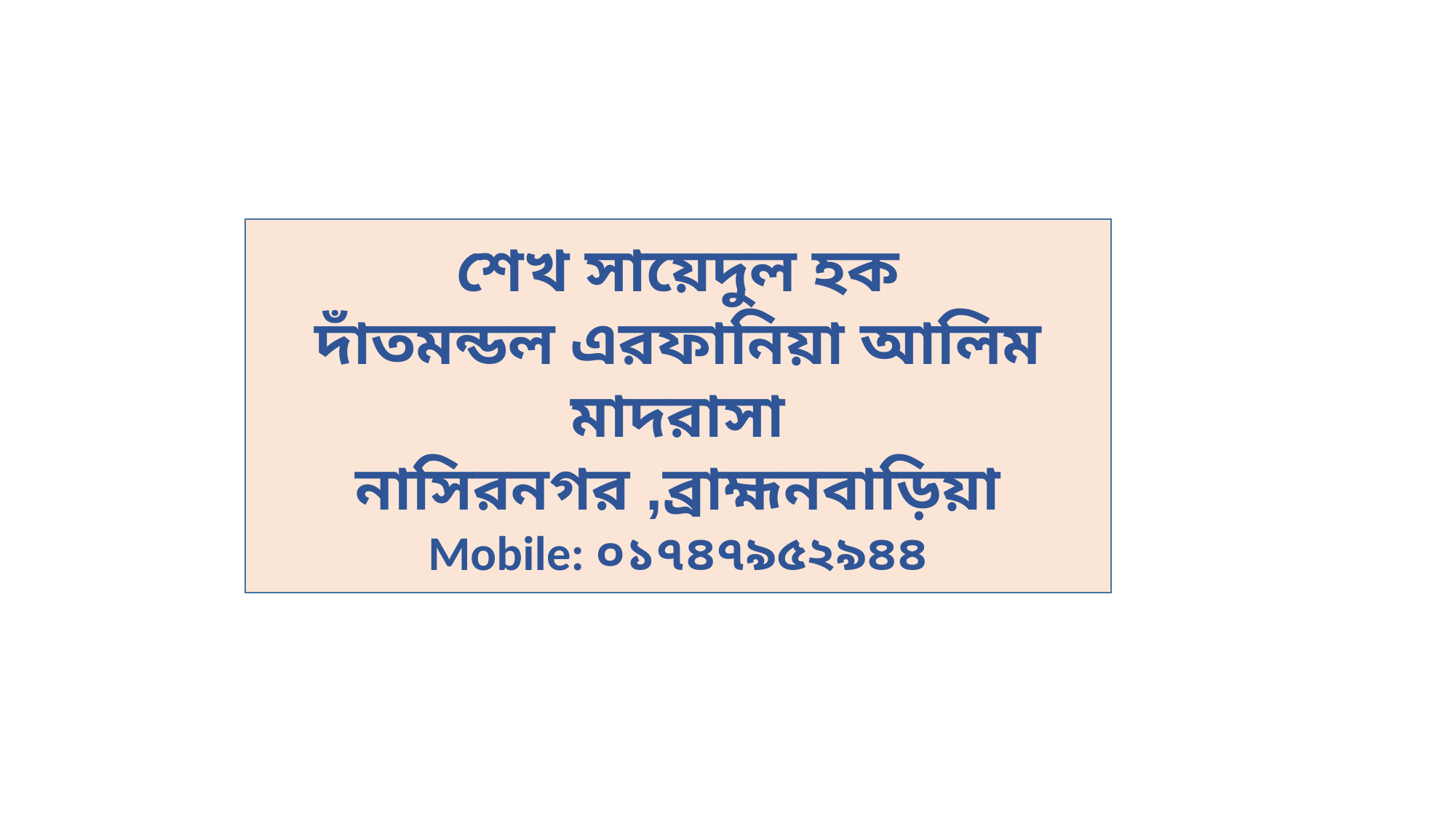

শেখ সায়েদুল হক
দাঁতমন্ডল এরফানিয়া আলিম মাদরাসা
নাসিরনগর ,ব্রাহ্মনবাড়িয়া
Mobile: ০১৭৪৭৯৫২৯৪৪